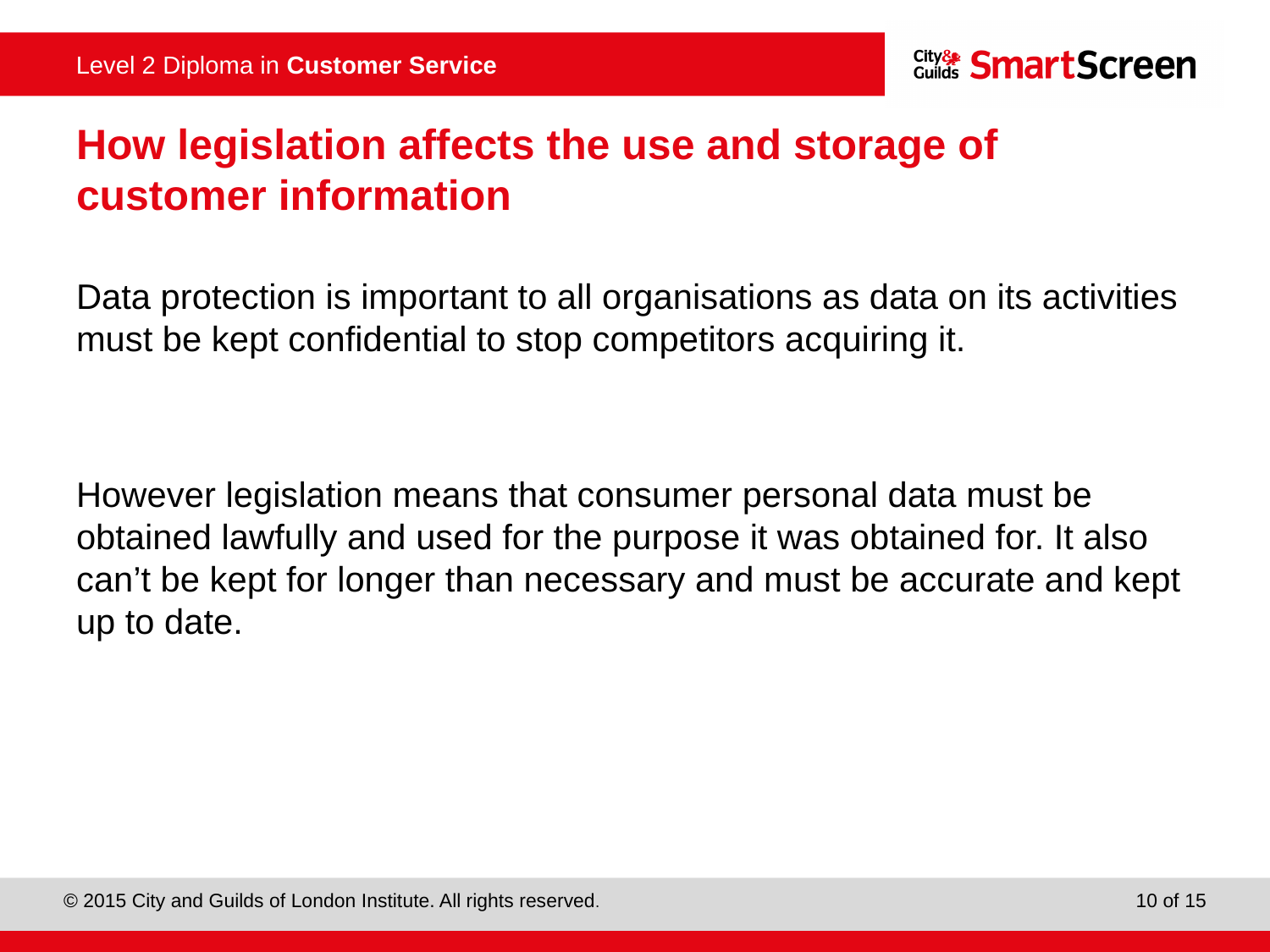

# How legislation affects the use and storage of customer information

Data protection is important to all organisations as data on its activities must be kept confidential to stop competitors acquiring it.

However legislation means that consumer personal data must be obtained lawfully and used for the purpose it was obtained for. It also can’t be kept for longer than necessary and must be accurate and kept up to date.